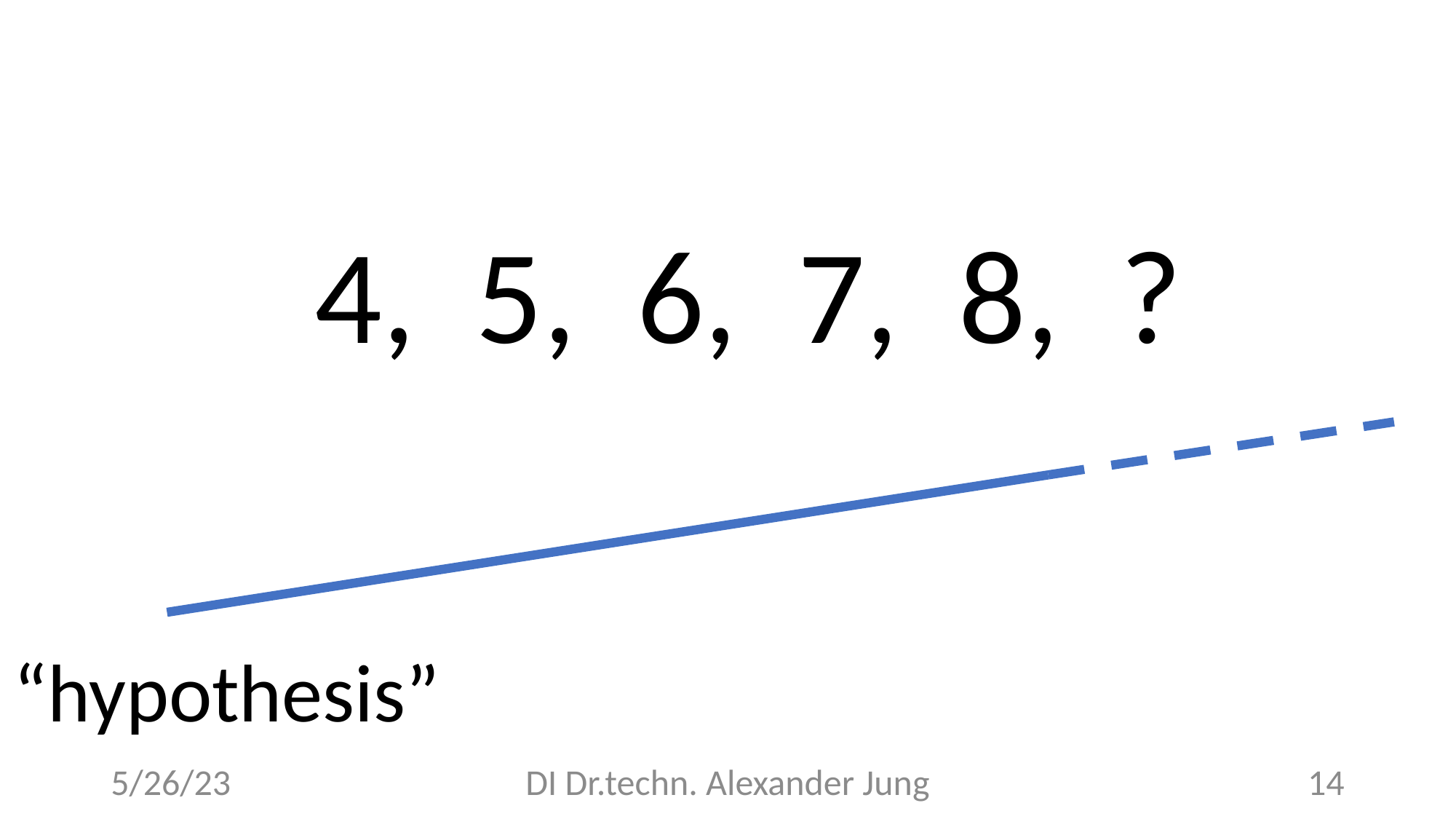

4,  5,  6,  7,  8,  ?
“hypothesis”
5/26/23
DI Dr.techn. Alexander Jung
14